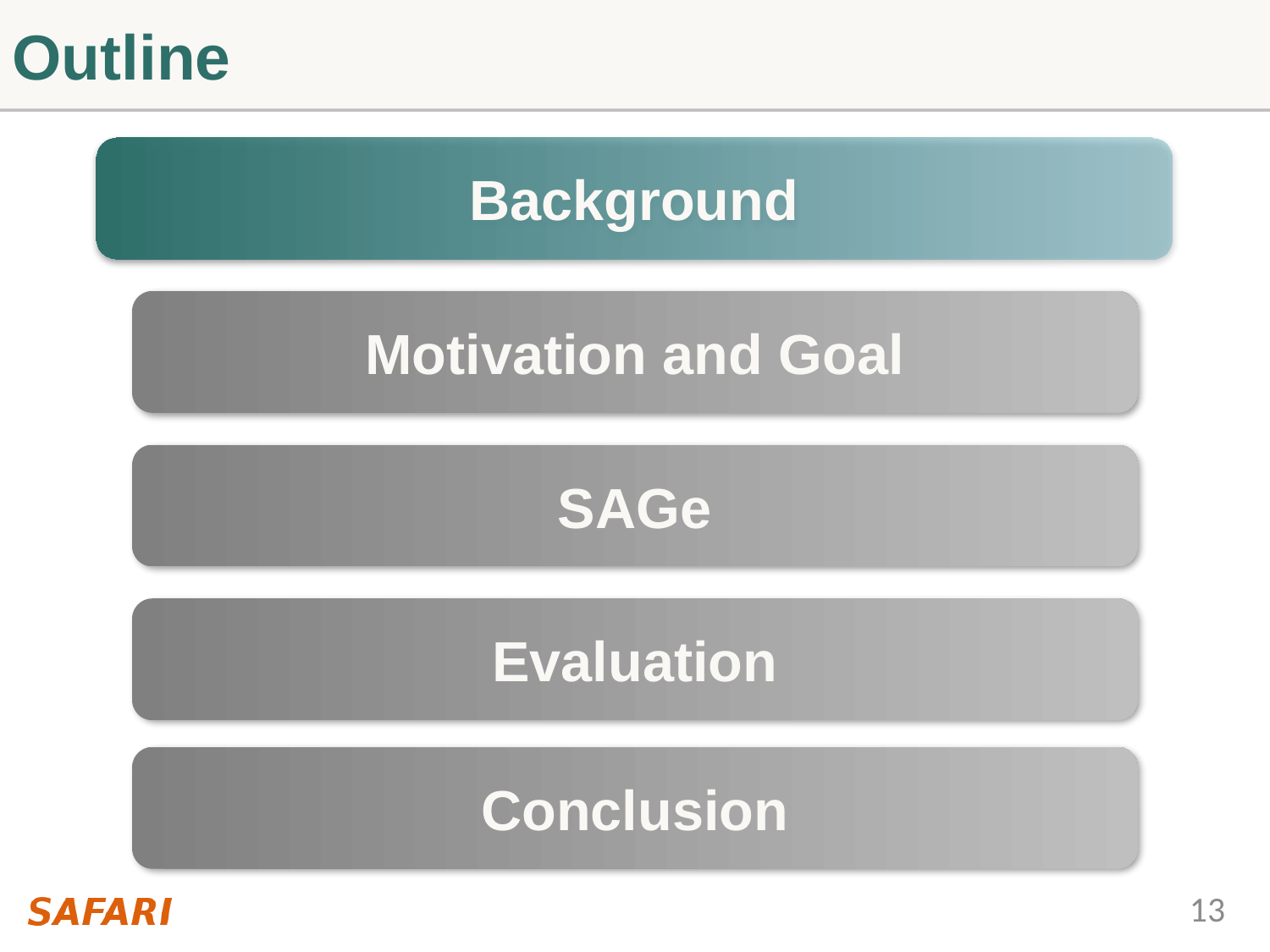

# Outline
Background
Motivation and Goal
SAGe
Evaluation
Conclusion